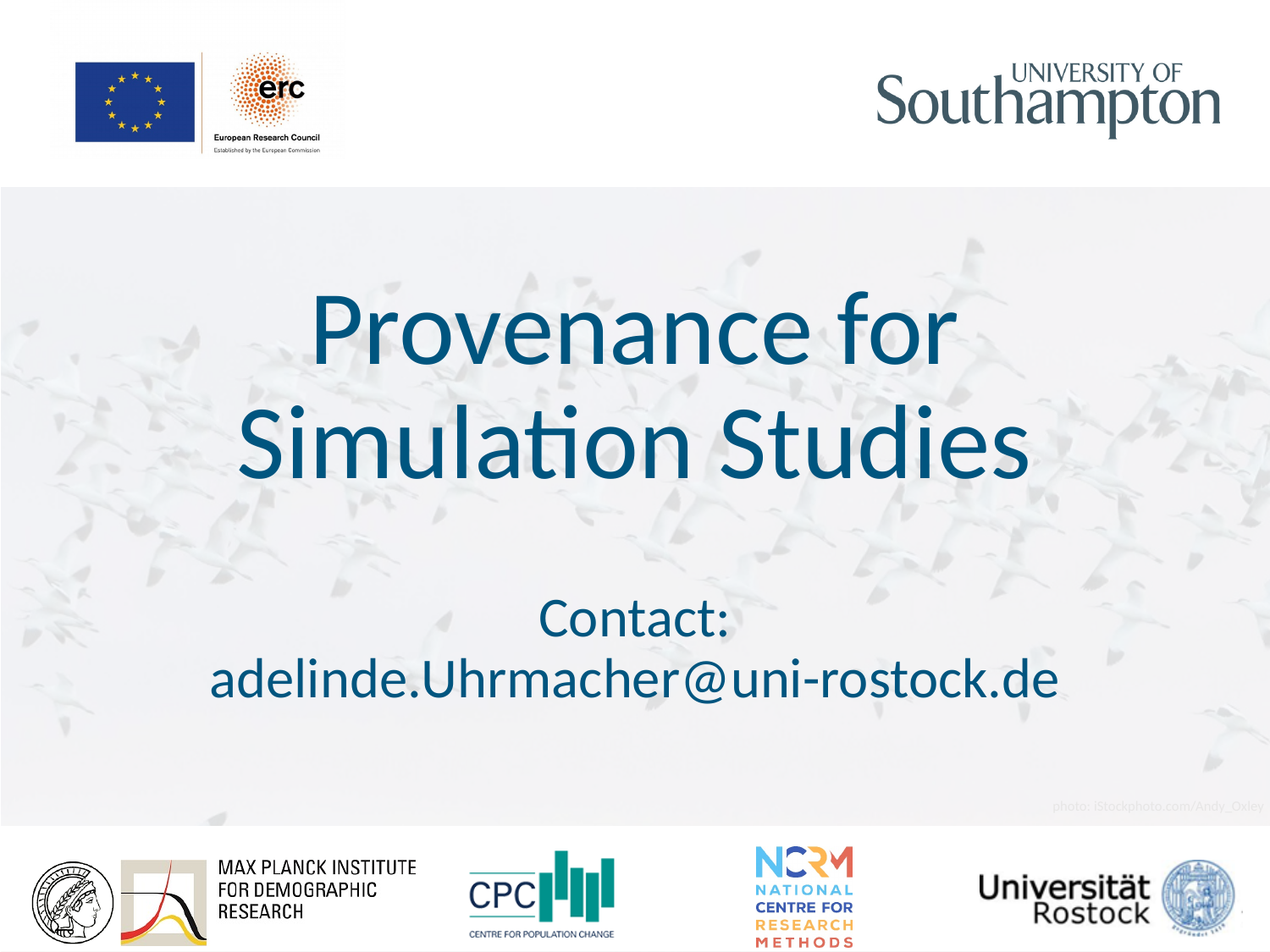

# Provenance for Simulation Studies

Contact:
adelinde.Uhrmacher@uni-rostock.de